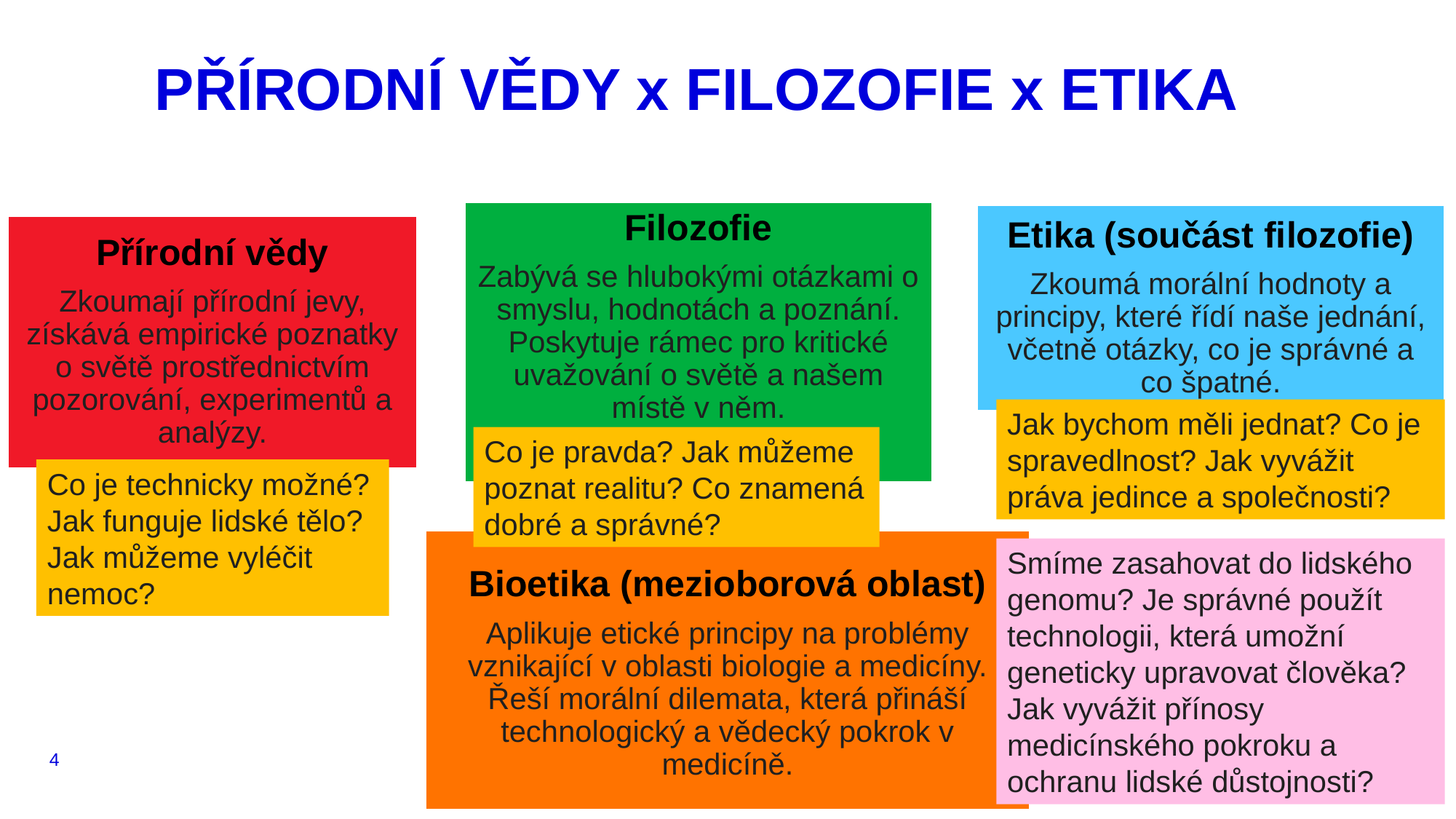

# PŘÍRODNÍ VĚDY x FILOZOFIE x ETIKA
Přírodní vědy
Zkoumají přírodní jevy, získává empirické poznatky o světě prostřednictvím pozorování, experimentů a analýzy.
Filozofie
Zabývá se hlubokými otázkami o smyslu, hodnotách a poznání. Poskytuje rámec pro kritické uvažování o světě a našem místě v něm.

Etika (součást filozofie)
Zkoumá morální hodnoty a principy, které řídí naše jednání, včetně otázky, co je správné a co špatné.

Bioetika (mezioborová oblast)
Aplikuje etické principy na problémy vznikající v oblasti biologie a medicíny. Řeší morální dilemata, která přináší technologický a vědecký pokrok v medicíně.

Jak bychom měli jednat? Co je spravedlnost? Jak vyvážit práva jedince a společnosti?
Co je pravda? Jak můžeme poznat realitu? Co znamená dobré a správné?
Co je technicky možné? Jak funguje lidské tělo? Jak můžeme vyléčit nemoc?
Smíme zasahovat do lidského genomu? Je správné použít technologii, která umožní geneticky upravovat člověka? Jak vyvážit přínosy medicínského pokroku a ochranu lidské důstojnosti?
4